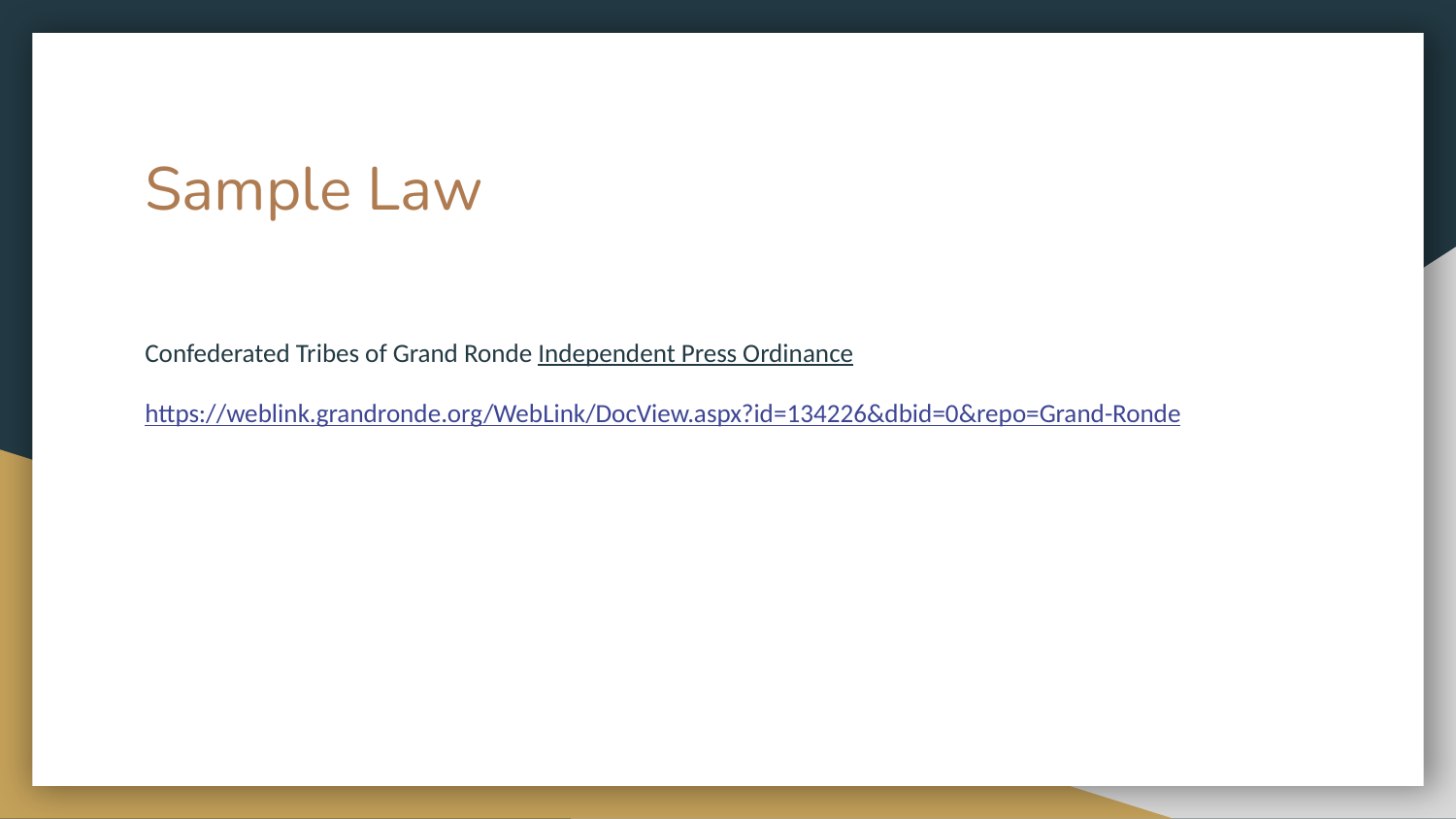

# Sample Law
Confederated Tribes of Grand Ronde Independent Press Ordinance
https://weblink.grandronde.org/WebLink/DocView.aspx?id=134226&dbid=0&repo=Grand-Ronde